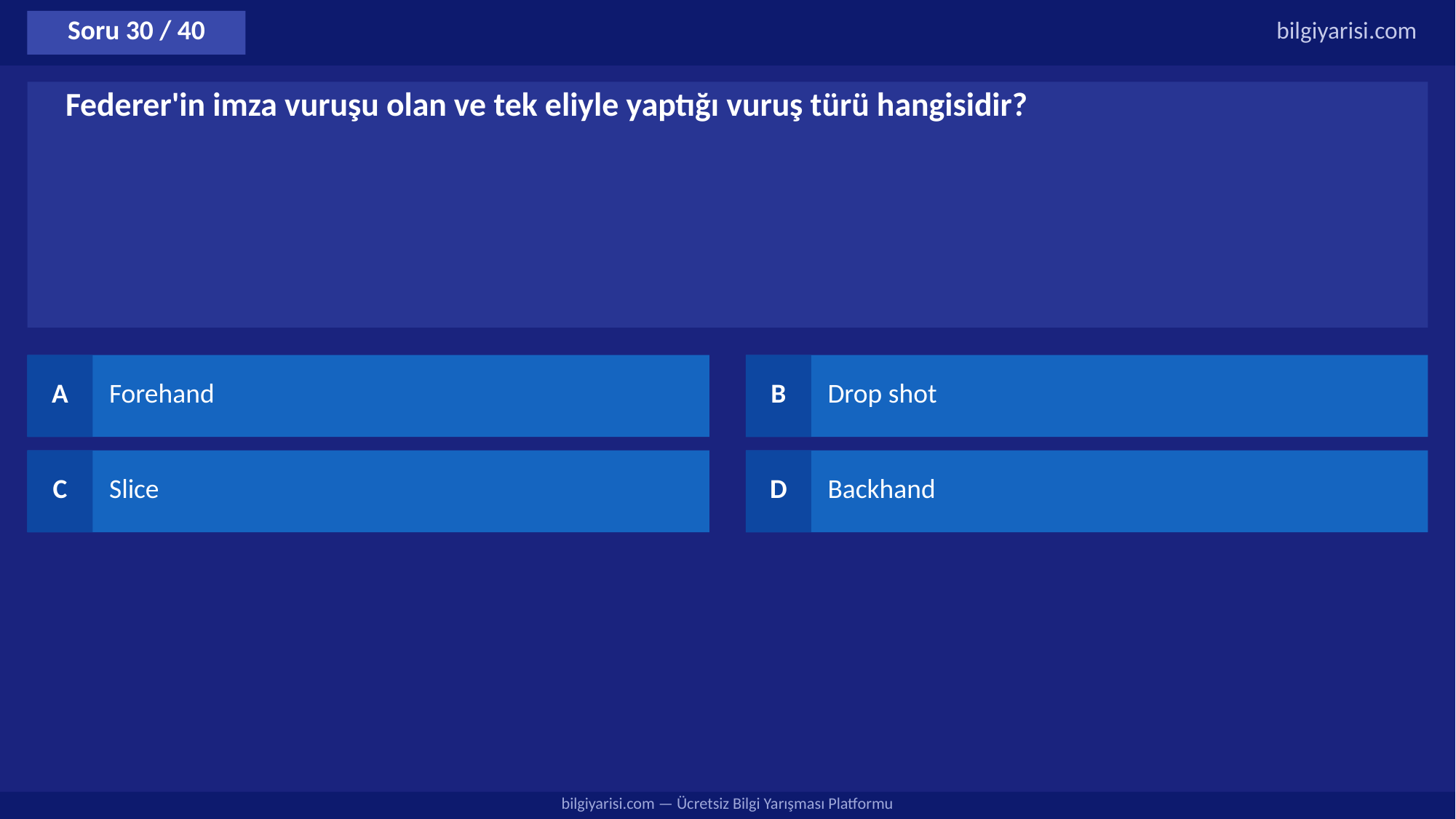

Soru 30 / 40
bilgiyarisi.com

Federer'in imza vuruşu olan ve tek eliyle yaptığı vuruş türü hangisidir?

A
Forehand

B
Drop shot

C
Slice

D
Backhand
bilgiyarisi.com — Ücretsiz Bilgi Yarışması Platformu